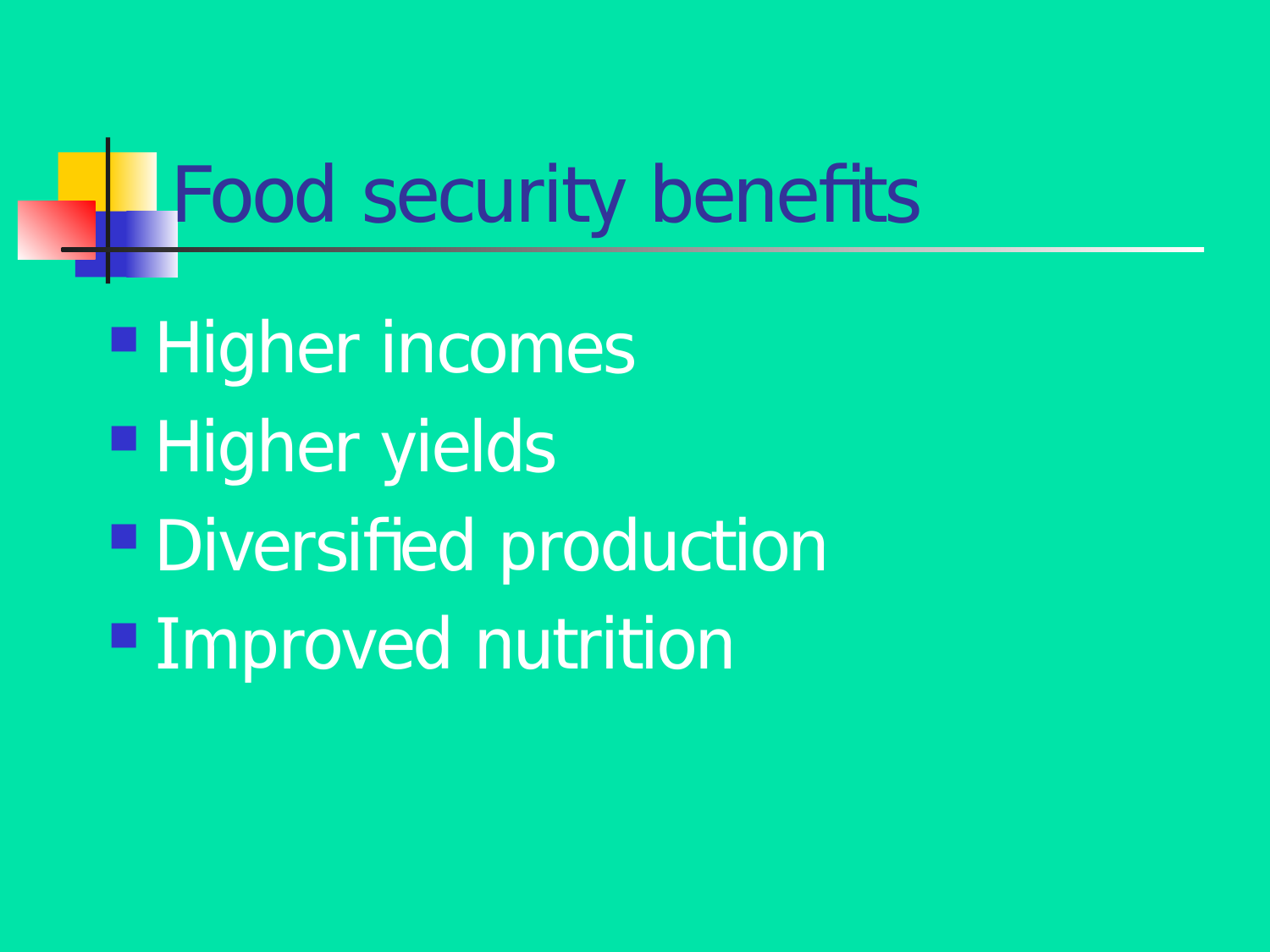

# Food security benefits
Higher incomes
Higher yields
Diversified production
Improved nutrition